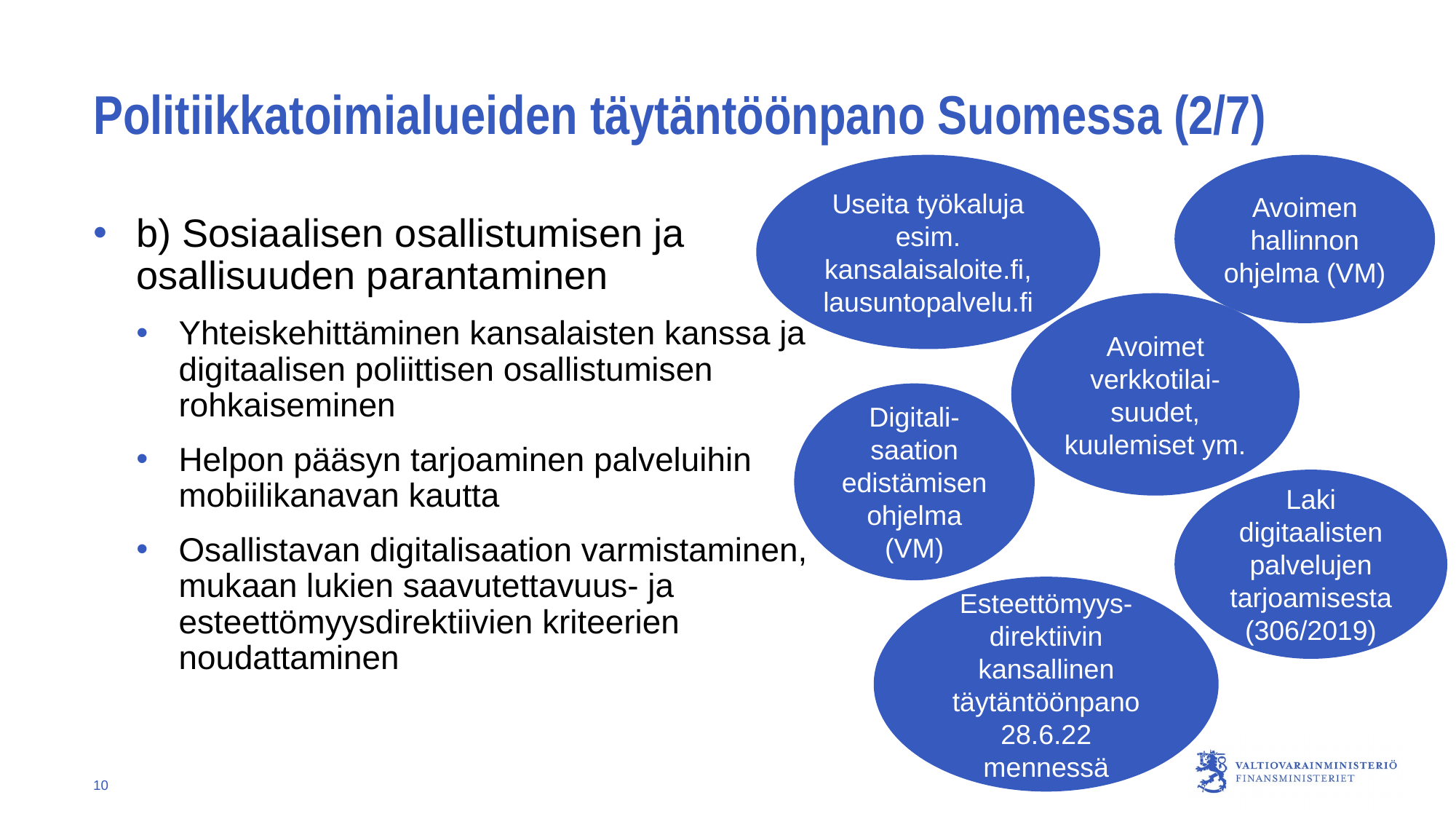

# Politiikkatoimialueiden täytäntöönpano Suomessa (2/7)
Useita työkaluja esim. kansalaisaloite.fi, lausuntopalvelu.fi
Avoimen hallinnon ohjelma (VM)
b) Sosiaalisen osallistumisen ja osallisuuden parantaminen
Yhteiskehittäminen kansalaisten kanssa ja digitaalisen poliittisen osallistumisen rohkaiseminen
Helpon pääsyn tarjoaminen palveluihin mobiilikanavan kautta
Osallistavan digitalisaation varmistaminen, mukaan lukien saavutettavuus- ja esteettömyysdirektiivien kriteerien noudattaminen
Avoimet verkkotilai-suudet, kuulemiset ym.
Digitali-saation edistämisen ohjelma (VM)
Laki digitaalisten palvelujen tarjoamisesta (306/2019)
Esteettömyys-direktiivin kansallinen täytäntöönpano 28.6.22 mennessä
10